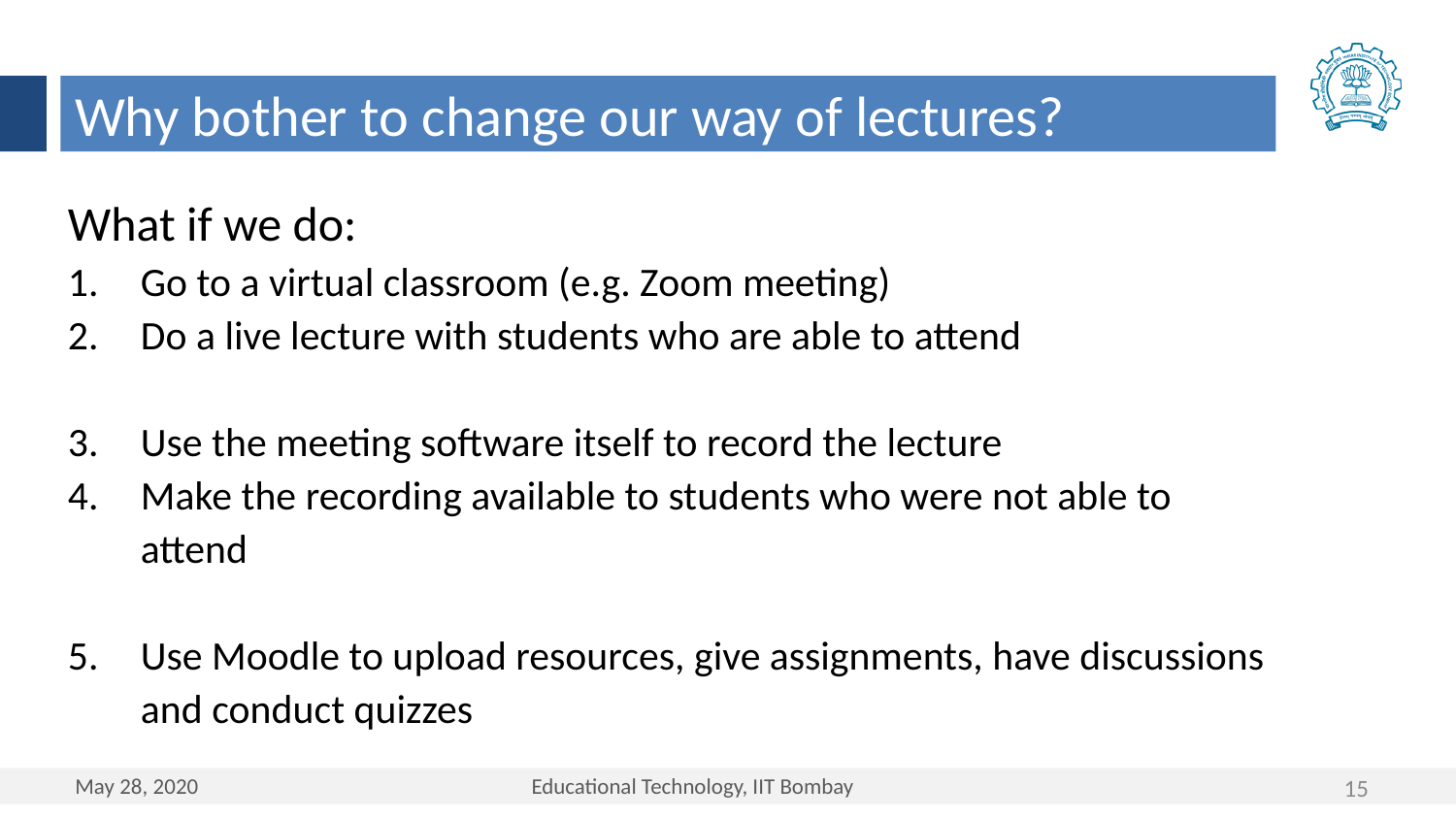

Why bother to change our way of lectures?
What if we do:
Go to a virtual classroom (e.g. Zoom meeting)
Do a live lecture with students who are able to attend

Use the meeting software itself to record the lecture
Make the recording available to students who were not able to attend

Use Moodle to upload resources, give assignments, have discussions and conduct quizzes
15